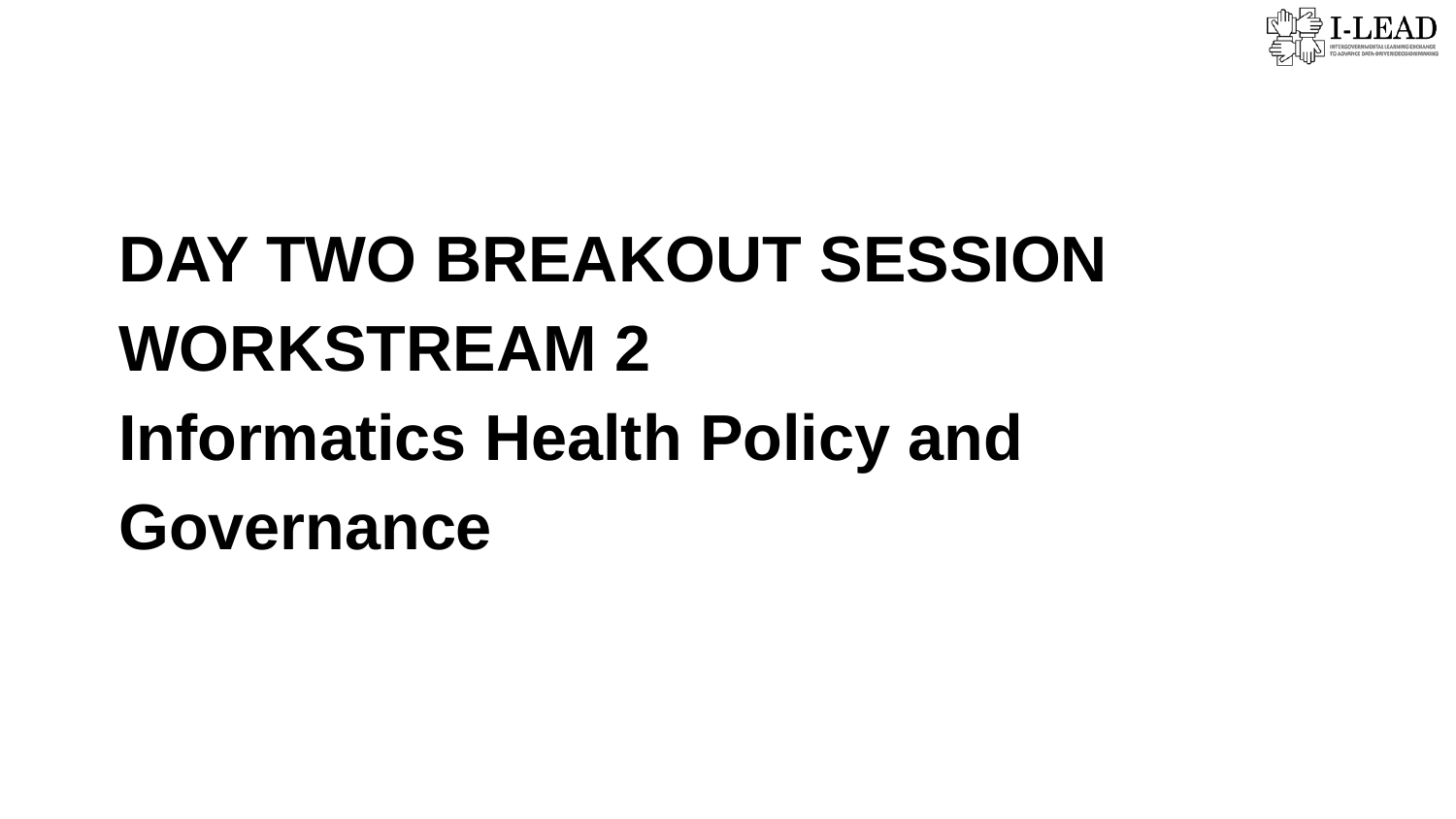

# DAY TWO BREAKOUT SESSION
WORKSTREAM 2
Informatics Health Policy and Governance